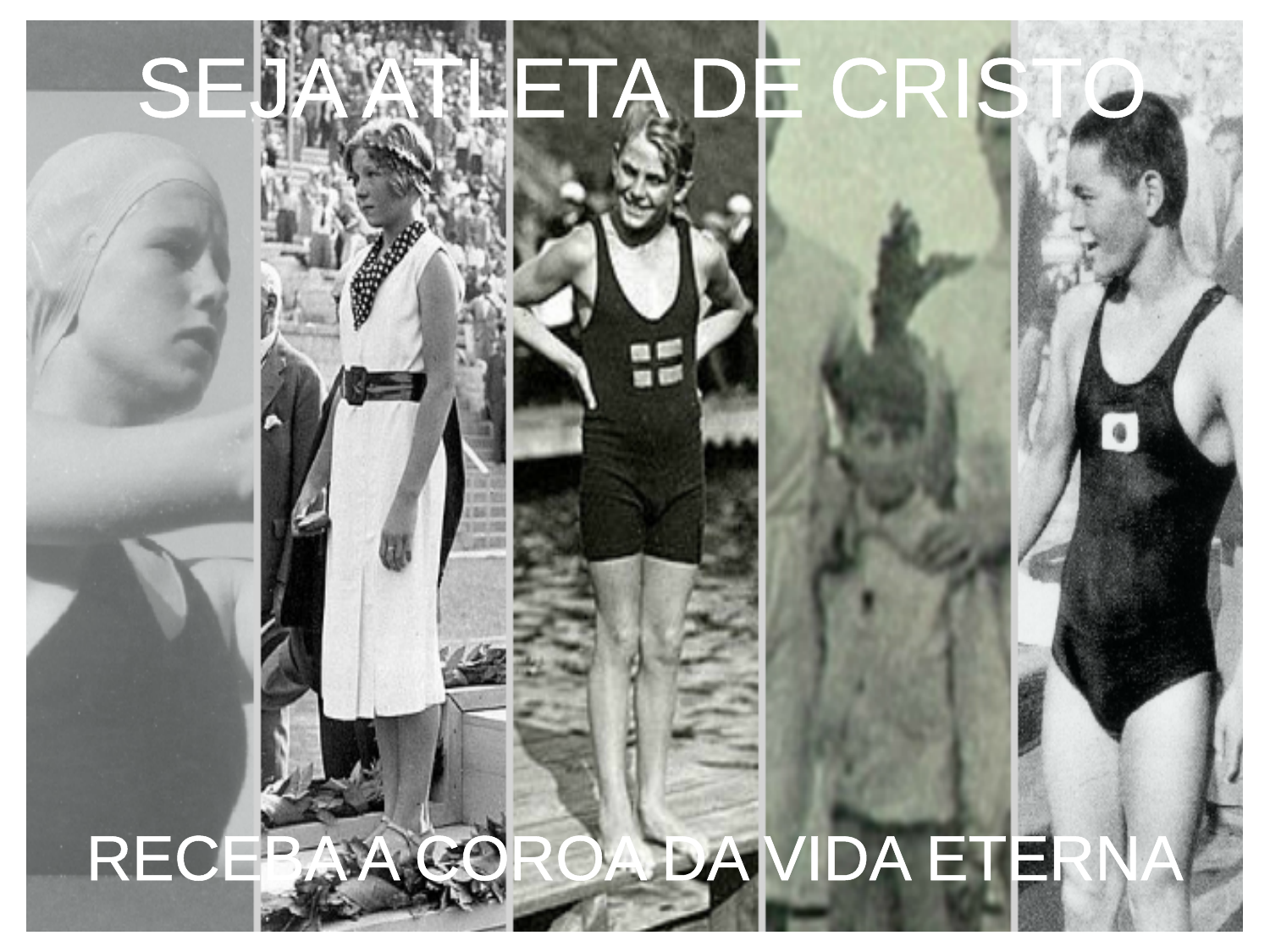

SEJA ATLETA DE CRISTO
RECEBA A COROA DA VIDA ETERNA